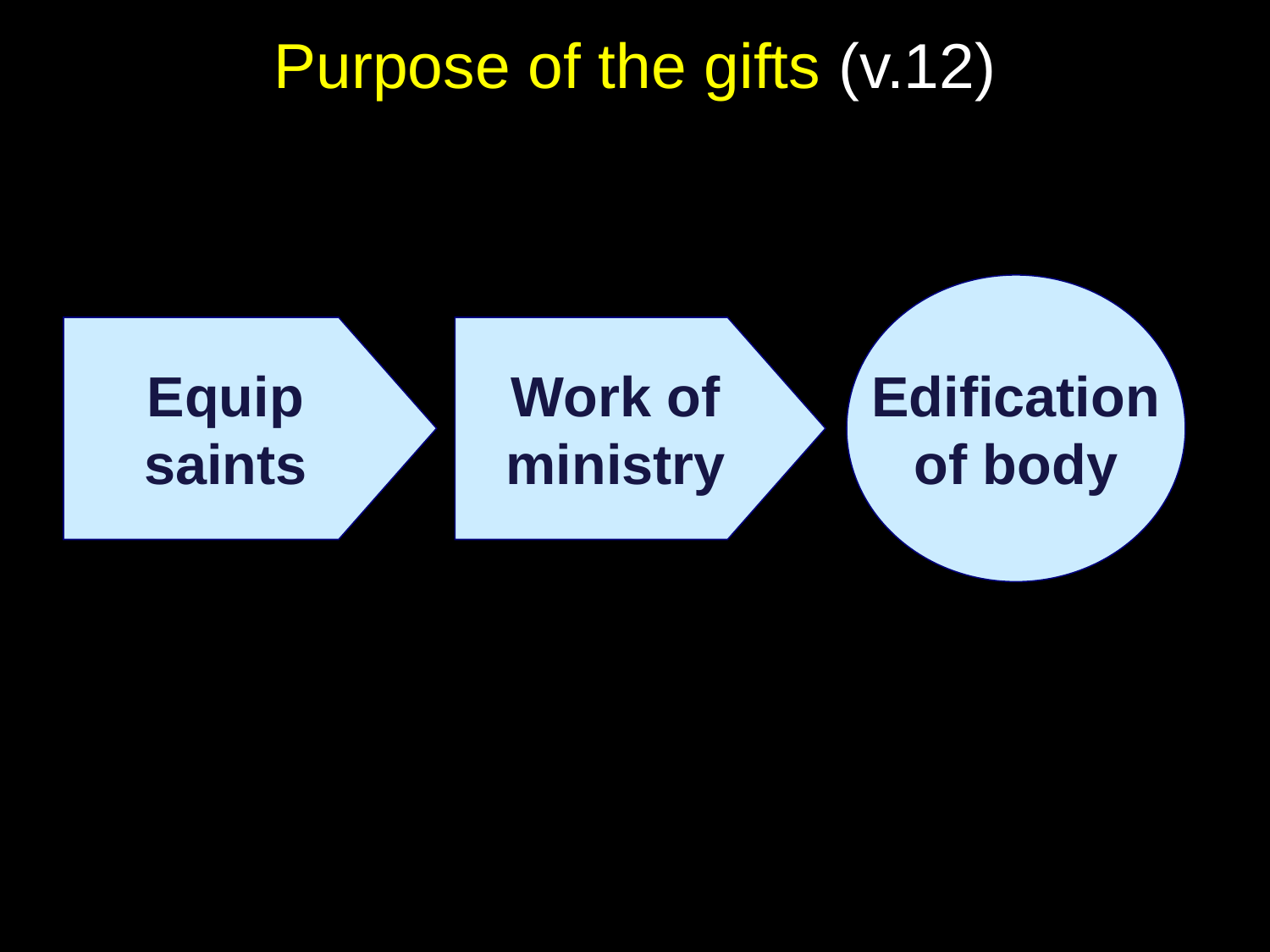

# Purpose of the gifts (v.12)

Edification
of body
Equip
saints
Work of
ministry